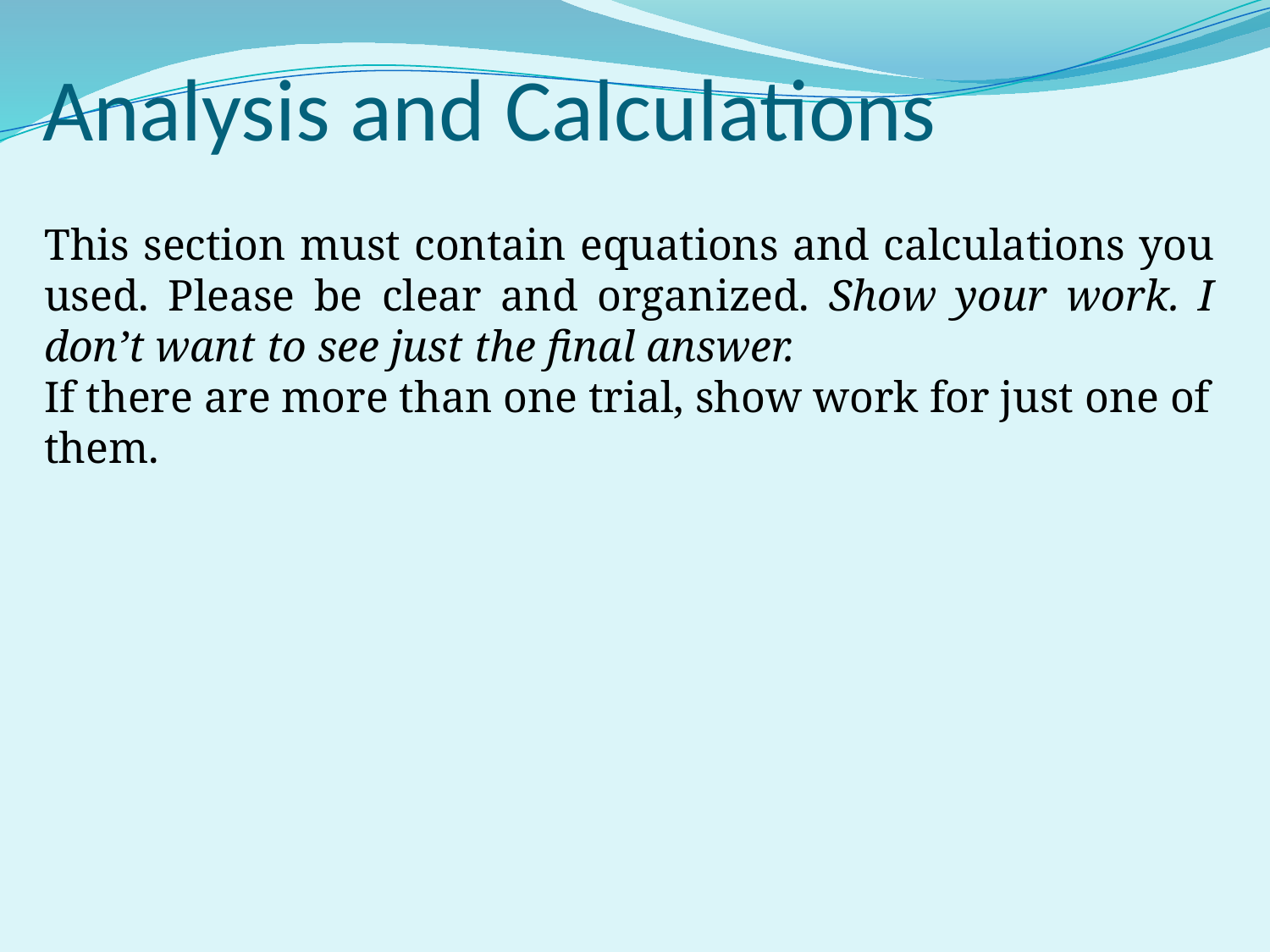

# Analysis and Calculations
This section must contain equations and calculations you used. Please be clear and organized. Show your work. I don’t want to see just the final answer.
If there are more than one trial, show work for just one of them.